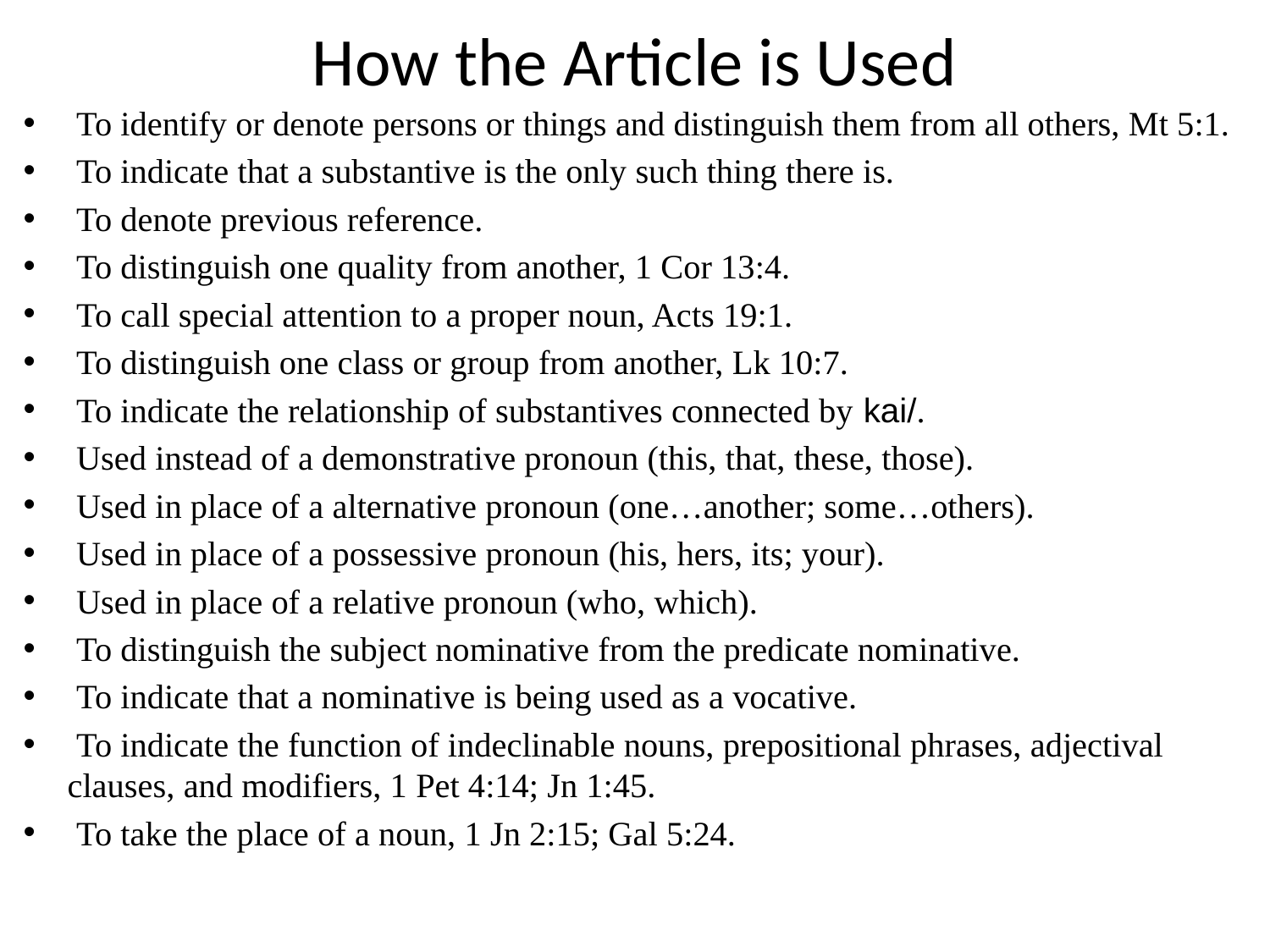

# How the Article is Used
 To identify or denote persons or things and distinguish them from all others, Mt 5:1.
 To indicate that a substantive is the only such thing there is.
 To denote previous reference.
 To distinguish one quality from another, 1 Cor 13:4.
 To call special attention to a proper noun, Acts 19:1.
 To distinguish one class or group from another, Lk 10:7.
 To indicate the relationship of substantives connected by kai/.
 Used instead of a demonstrative pronoun (this, that, these, those).
 Used in place of a alternative pronoun (one…another; some…others).
 Used in place of a possessive pronoun (his, hers, its; your).
 Used in place of a relative pronoun (who, which).
 To distinguish the subject nominative from the predicate nominative.
 To indicate that a nominative is being used as a vocative.
 To indicate the function of indeclinable nouns, prepositional phrases, adjectival clauses, and modifiers, 1 Pet 4:14; Jn 1:45.
 To take the place of a noun, 1 Jn 2:15; Gal 5:24.